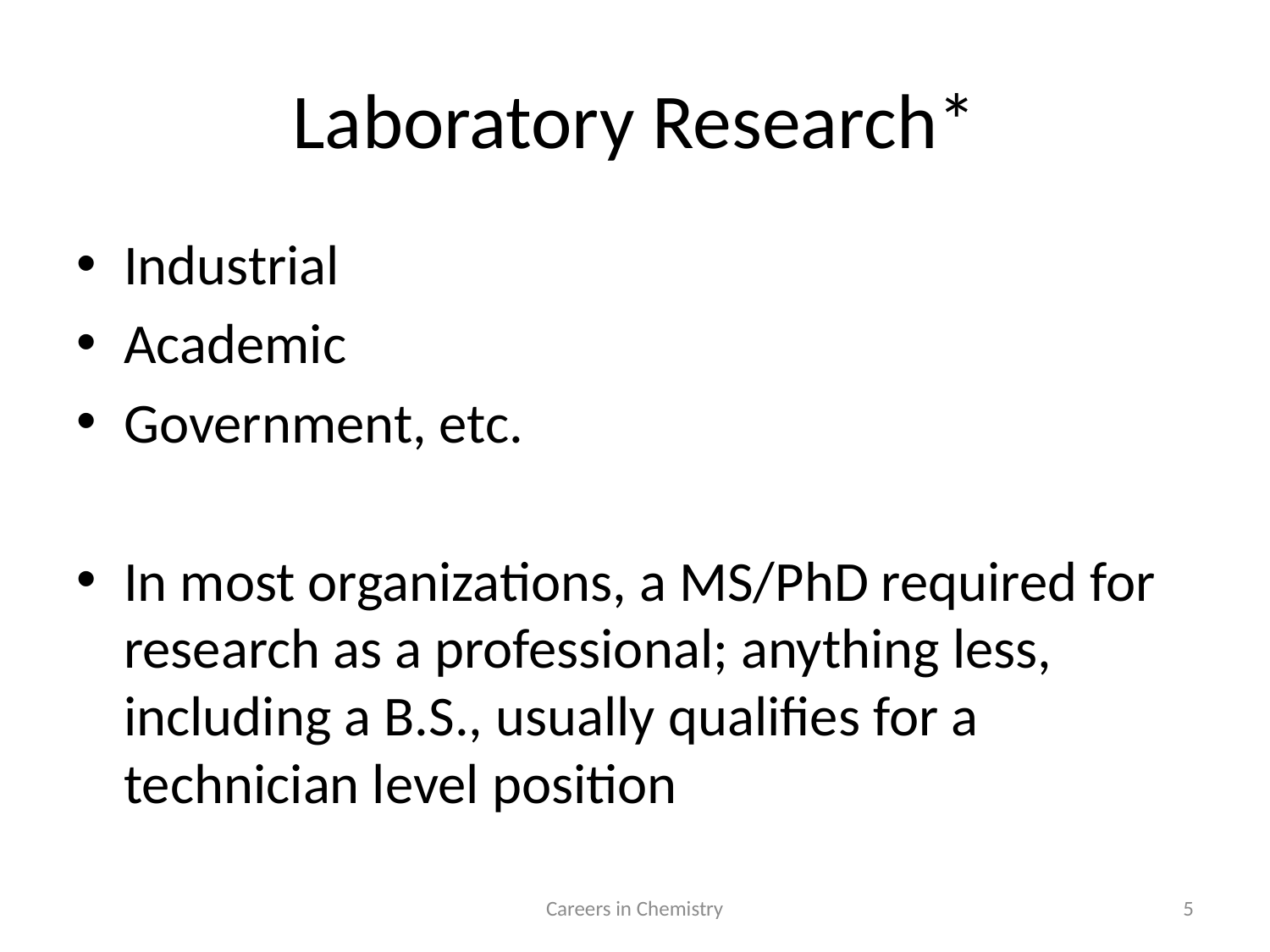

# Laboratory Research*
Industrial
Academic
Government, etc.

In most organizations, a MS/PhD required for research as a professional; anything less, including a B.S., usually qualifies for a technician level position
Careers in Chemistry
5